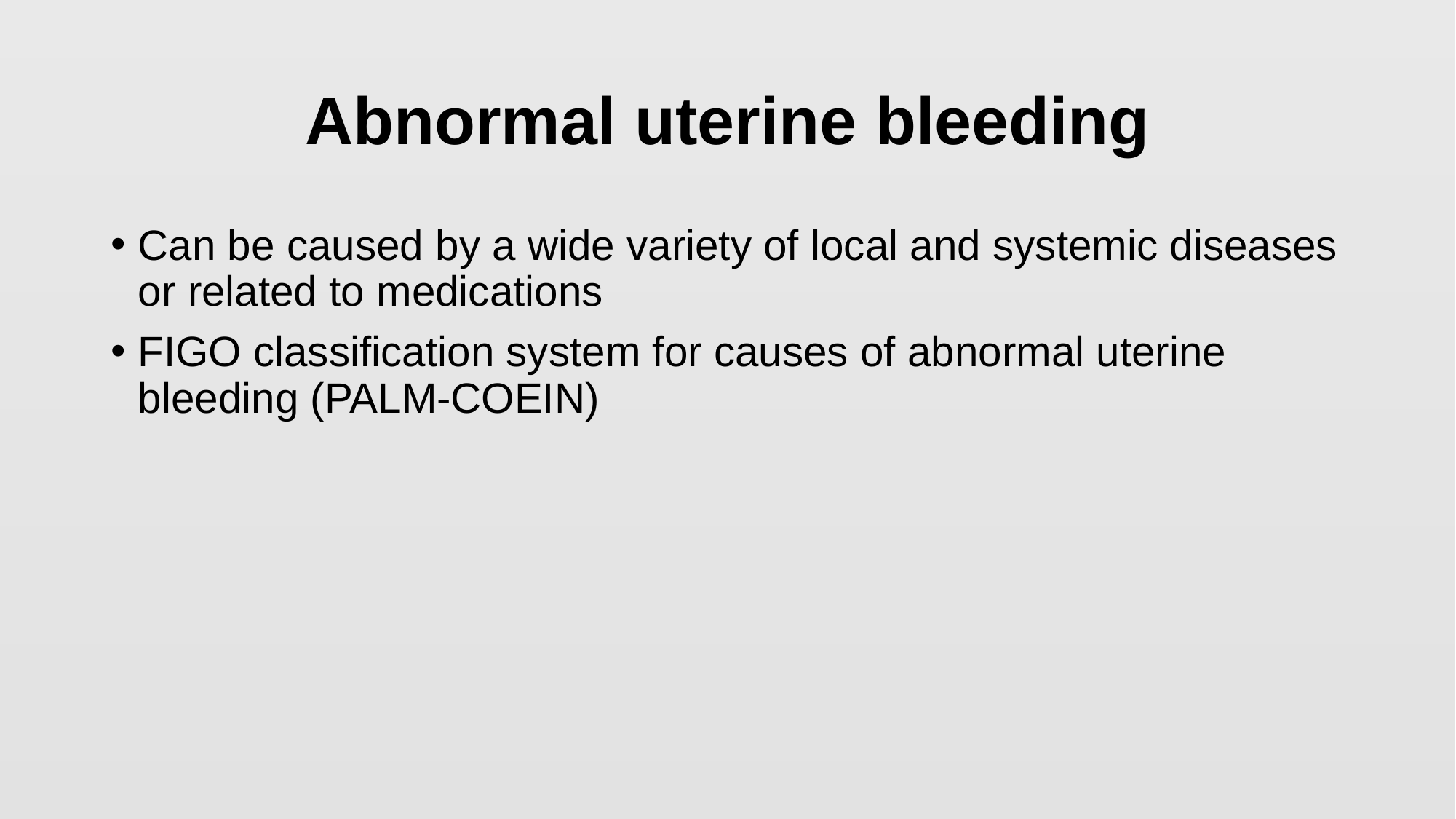

# Abnormal uterine bleeding
Can be caused by a wide variety of local and systemic diseases or related to medications
FIGO classification system for causes of abnormal uterine bleeding (PALM-COEIN)